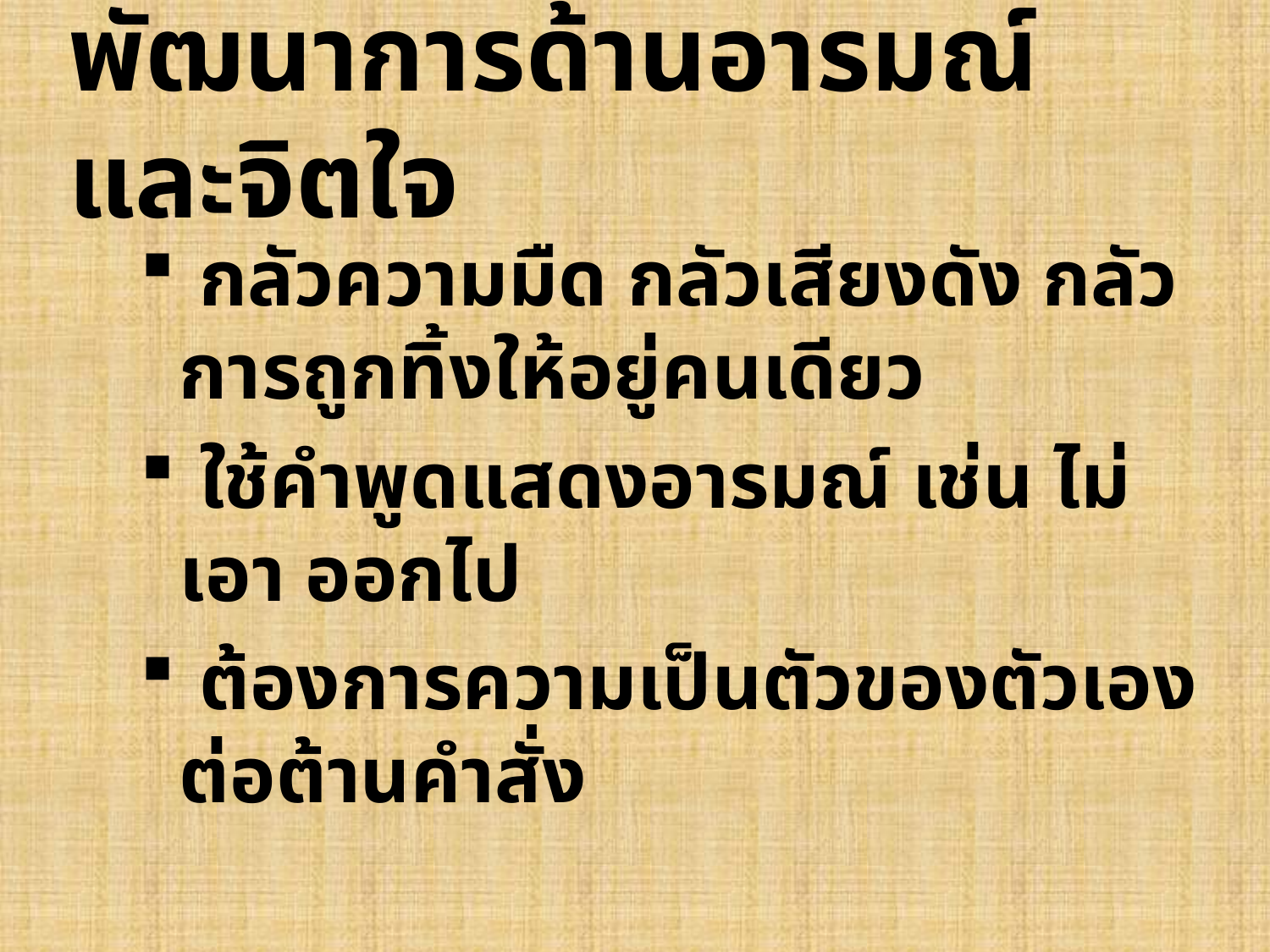

# พัฒนาการด้านอารมณ์และจิตใจ
 กลัวความมืด กลัวเสียงดัง กลัวการถูกทิ้งให้อยู่คนเดียว
 ใช้คำพูดแสดงอารมณ์ เช่น ไม่เอา ออกไป
 ต้องการความเป็นตัวของตัวเอง ต่อต้านคำสั่ง